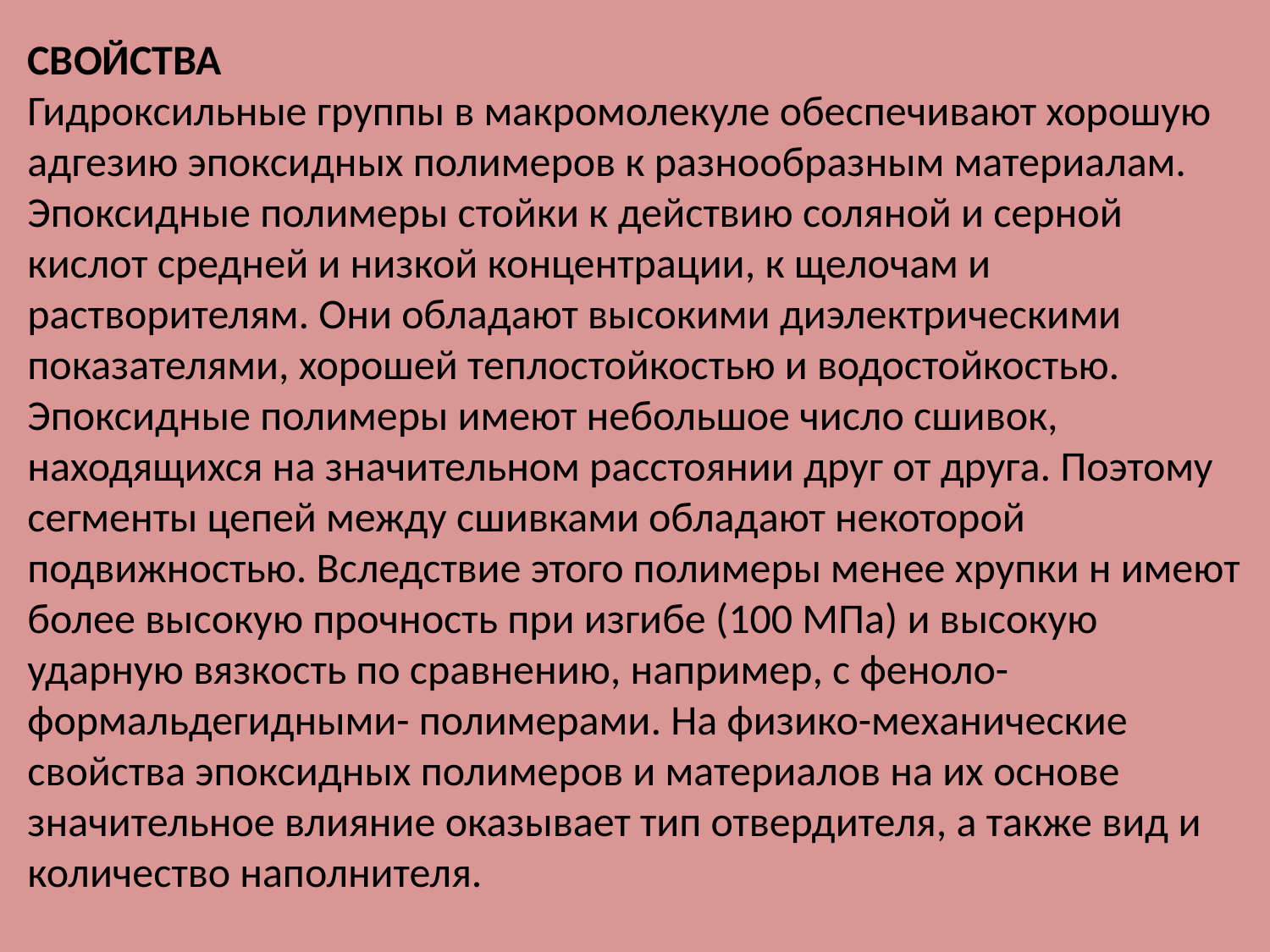

СВОЙСТВА
Гидроксильные группы в макромолекуле обеспечивают хорошую адгезию эпоксидных полимеров к разнообразным материалам. Эпоксидные полимеры стойки к действию соляной и серной кислот средней и низкой концентрации, к щелочам и растворителям. Они обладают высокими диэлектрическими показателями, хорошей теплостойкостью и водостойкостью.
Эпоксидные полимеры имеют небольшое число сшивок, находящихся на значительном расстоянии друг от друга. Поэтому сегменты цепей между сшивками обладают некоторой подвижностью. Вследствие этого полимеры менее хрупки н имеют более высокую прочность при изгибе (100 МПа) и высокую ударную вязкость по сравнению, например, с феноло-формальдегидными- полимерами. На физико-механические свойства эпоксидных полимеров и материалов на их основе значительное влияние оказывает тип отвердителя, а также вид и количество наполнителя.